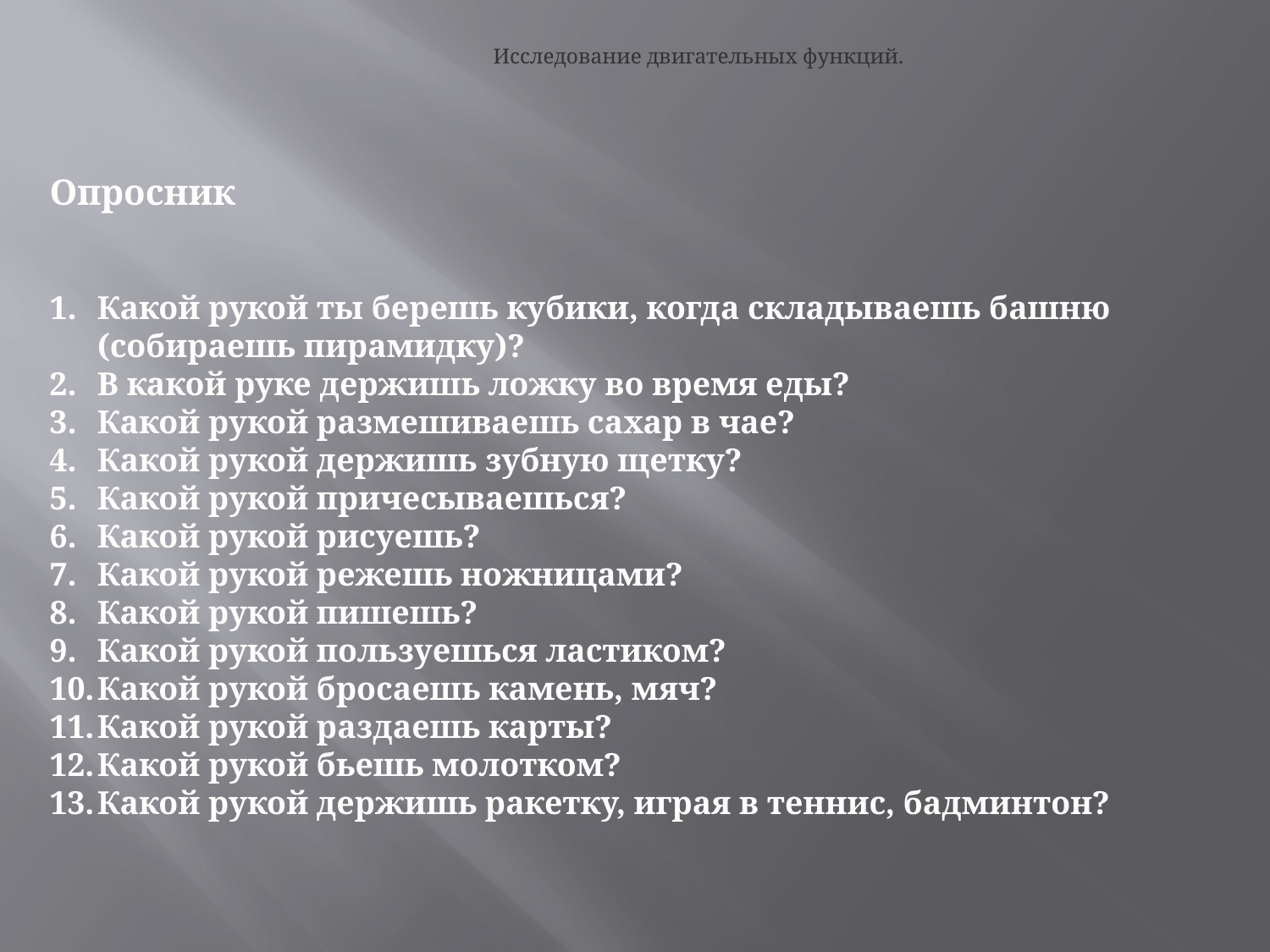

Исследование двигательных функций.
Опросник
Какой рукой ты берешь кубики, когда складываешь башню (собираешь пирамидку)?
В какой руке держишь ложку во время еды?
Какой рукой размешиваешь сахар в чае?
Какой рукой держишь зубную щетку?
Какой рукой причесываешься?
Какой рукой рисуешь?
Какой рукой режешь ножницами?
Какой рукой пишешь?
Какой рукой пользуешься ластиком?
Какой рукой бросаешь камень, мяч?
Какой рукой раздаешь карты?
Какой рукой бьешь молотком?
Какой рукой держишь ракетку, играя в теннис, бадминтон?